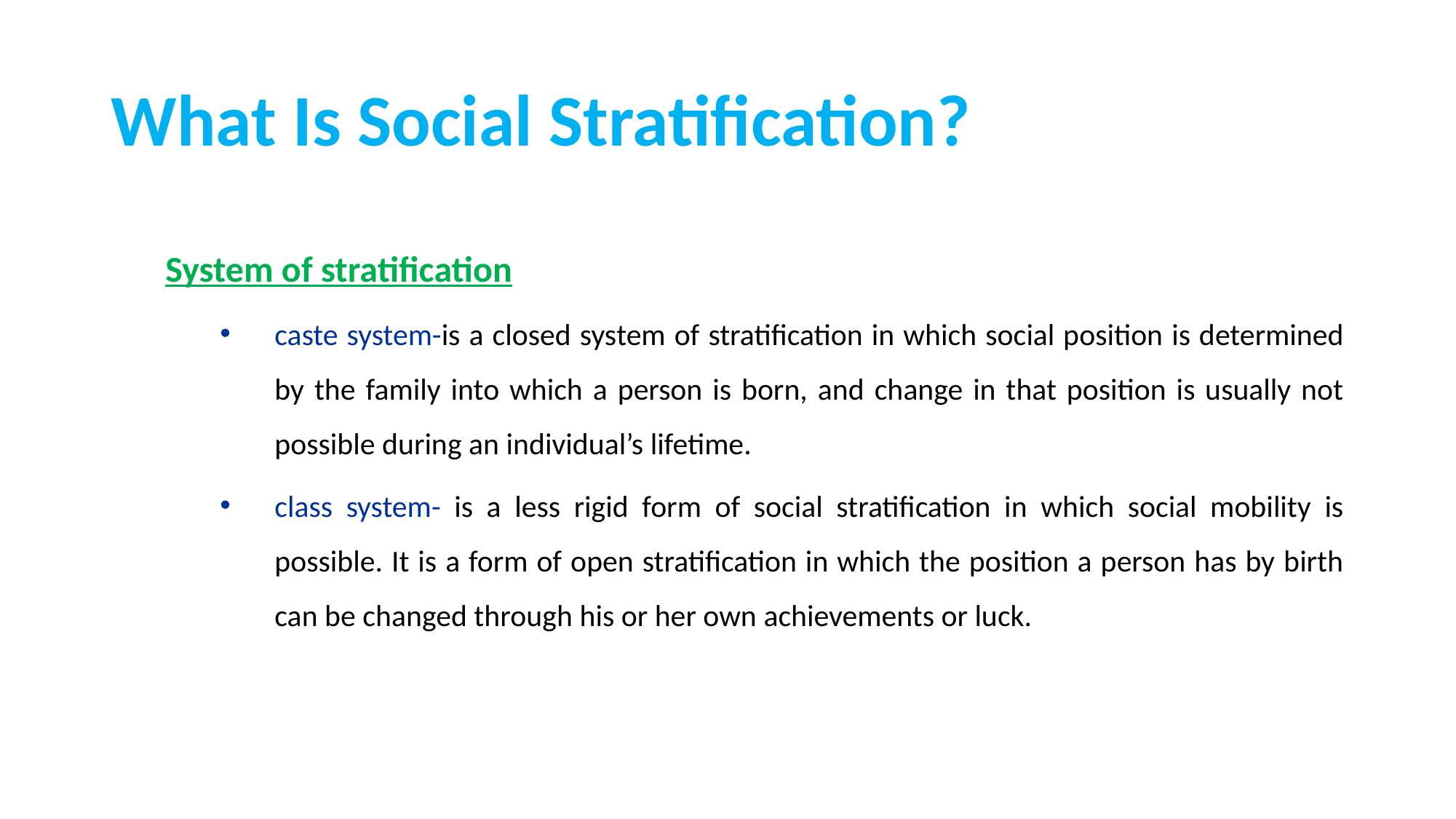

# What Is Social Stratification?
System of stratification
caste system-is a closed system of stratification in which social position is determined by the family into which a person is born, and change in that position is usually not possible during an individual’s lifetime.
class system- is a less rigid form of social stratification in which social mobility is possible. It is a form of open stratification in which the position a person has by birth can be changed through his or her own achievements or luck.